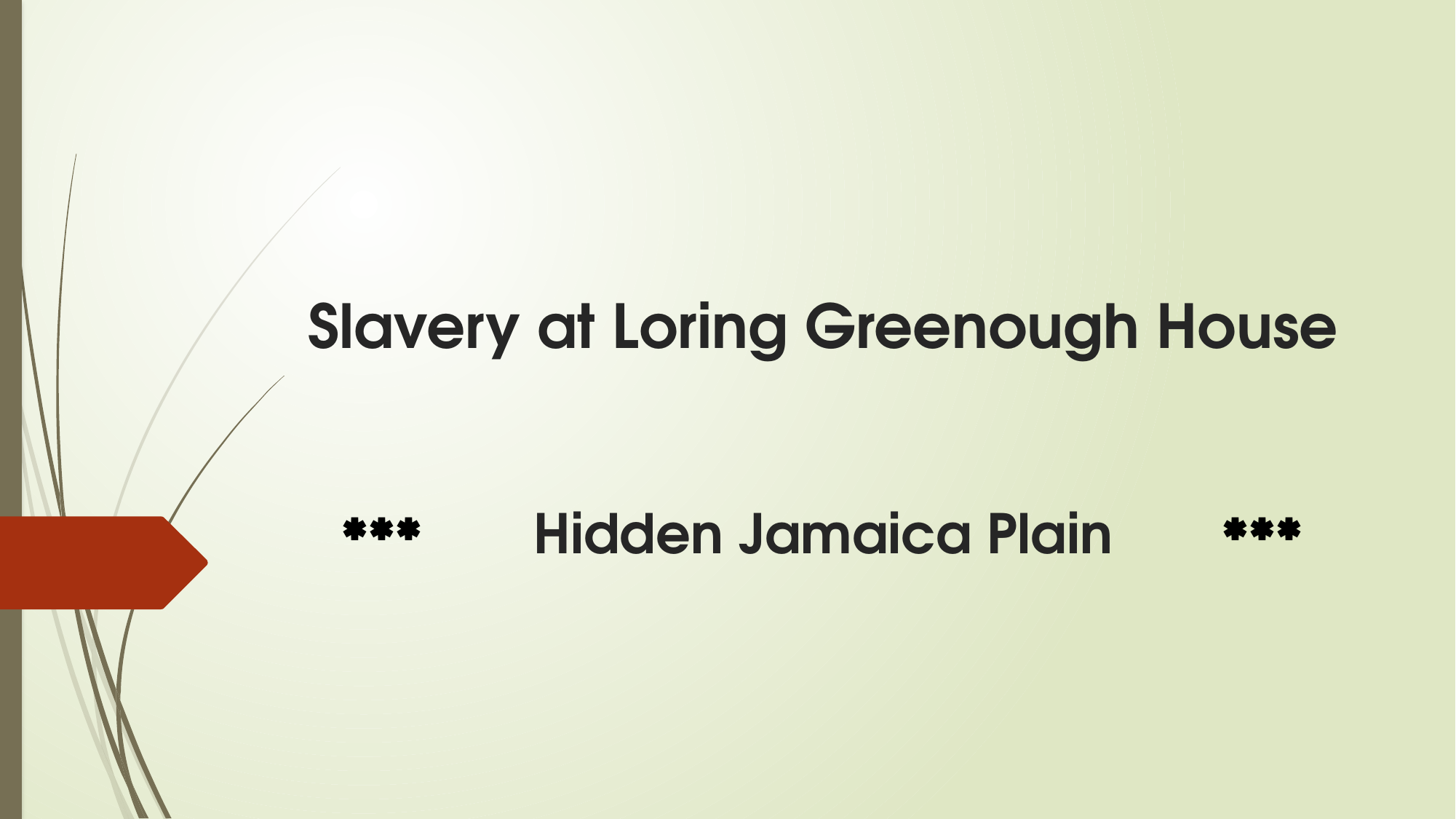

# Slavery at Loring Greenough House Hidden Jamaica Plain
***
***